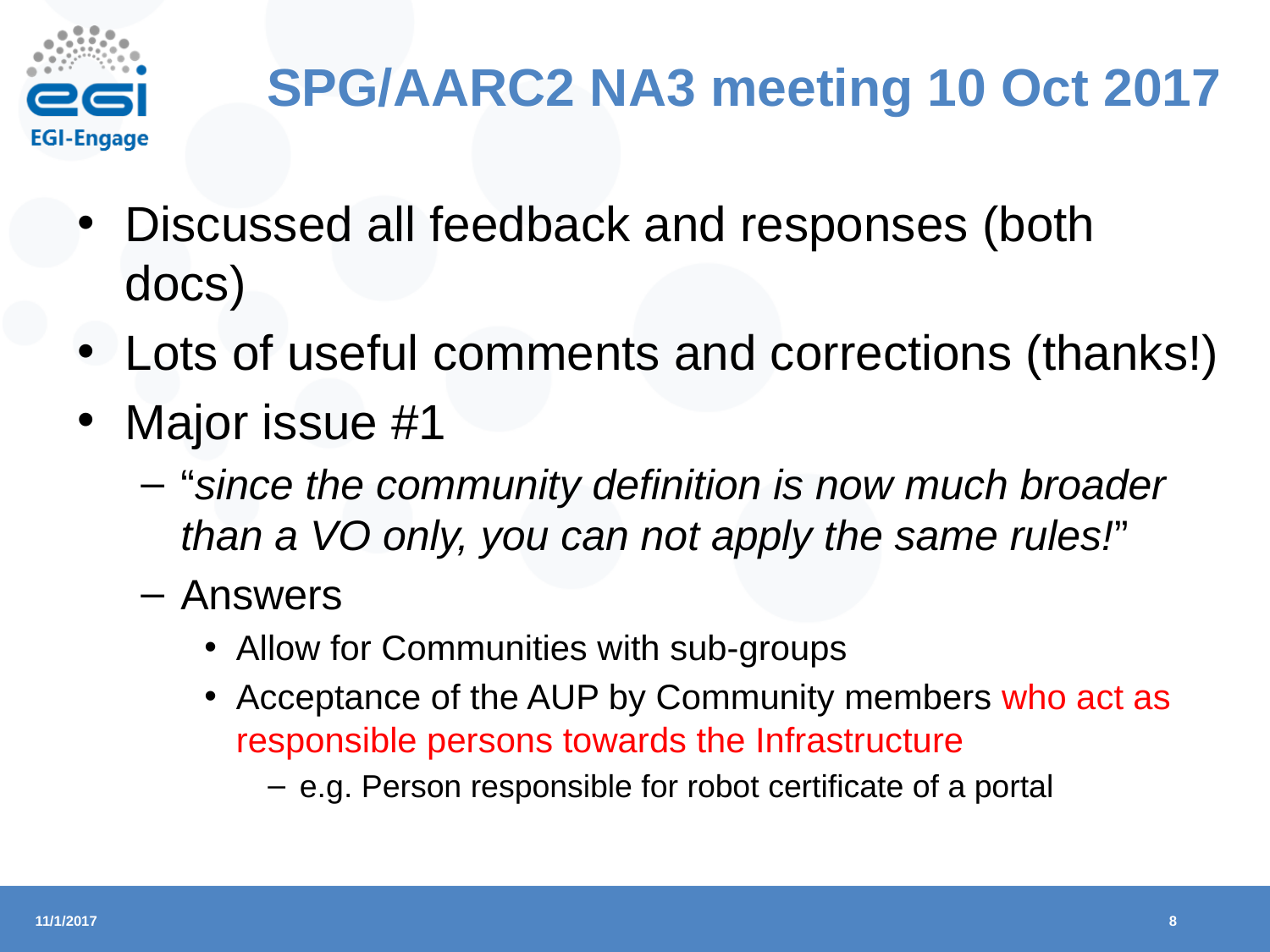

# SPG/AARC2 NA3 meeting 10 Oct 2017
Discussed all feedback and responses (both docs)
Lots of useful comments and corrections (thanks!)
Major issue #1
“since the community definition is now much broader than a VO only, you can not apply the same rules!”
Answers
Allow for Communities with sub-groups
Acceptance of the AUP by Community members who act as responsible persons towards the Infrastructure
e.g. Person responsible for robot certificate of a portal